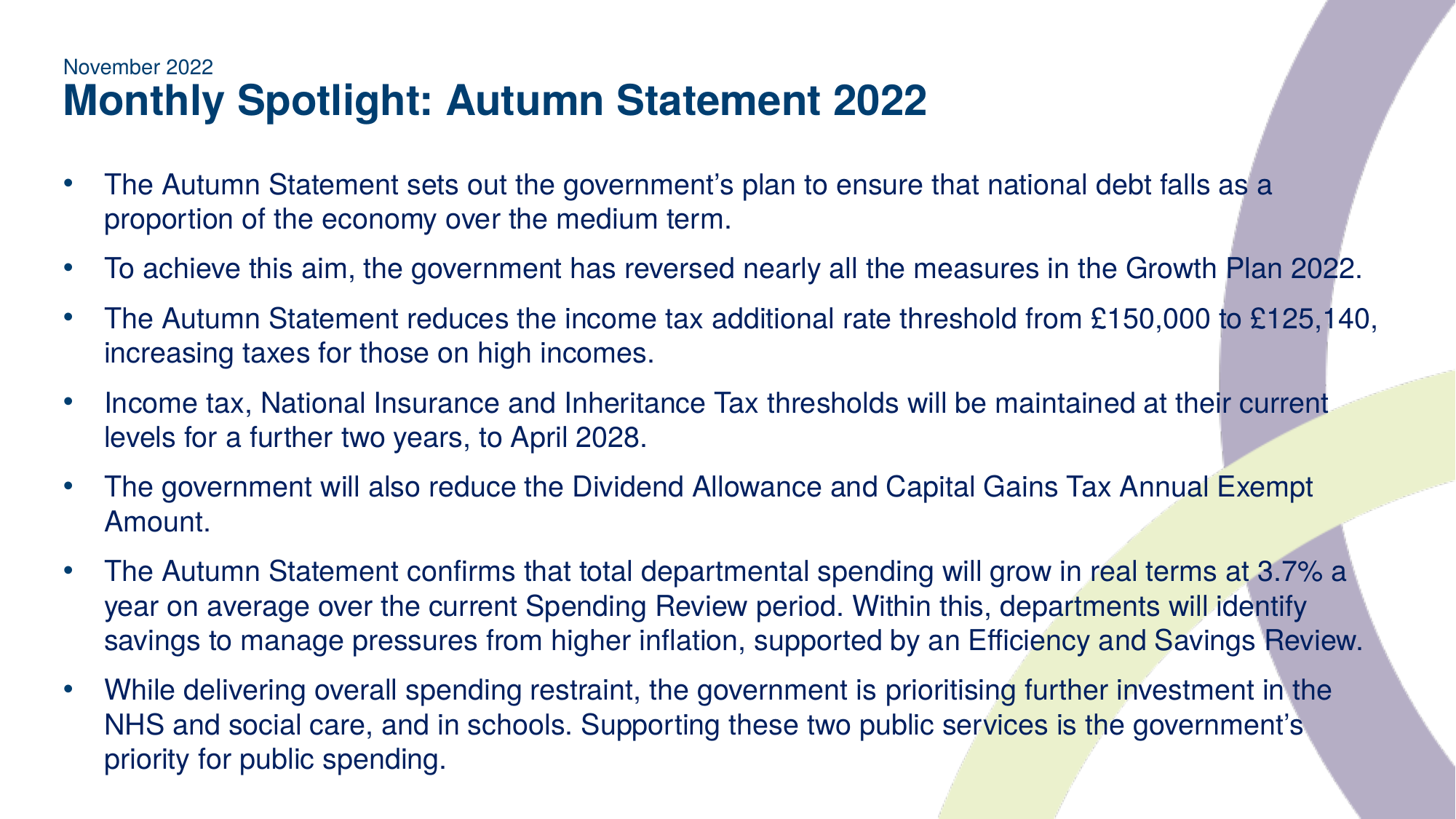

# November 2022 Monthly Spotlight: Autumn Statement 2022
The Autumn Statement sets out the government’s plan to ensure that national debt falls as a proportion of the economy over the medium term.
To achieve this aim, the government has reversed nearly all the measures in the Growth Plan 2022.
The Autumn Statement reduces the income tax additional rate threshold from £150,000 to £125,140, increasing taxes for those on high incomes.
Income tax, National Insurance and Inheritance Tax thresholds will be maintained at their current levels for a further two years, to April 2028.
The government will also reduce the Dividend Allowance and Capital Gains Tax Annual Exempt Amount.
The Autumn Statement confirms that total departmental spending will grow in real terms at 3.7% a year on average over the current Spending Review period. Within this, departments will identify savings to manage pressures from higher inflation, supported by an Efficiency and Savings Review.
While delivering overall spending restraint, the government is prioritising further investment in the NHS and social care, and in schools. Supporting these two public services is the government’s priority for public spending.